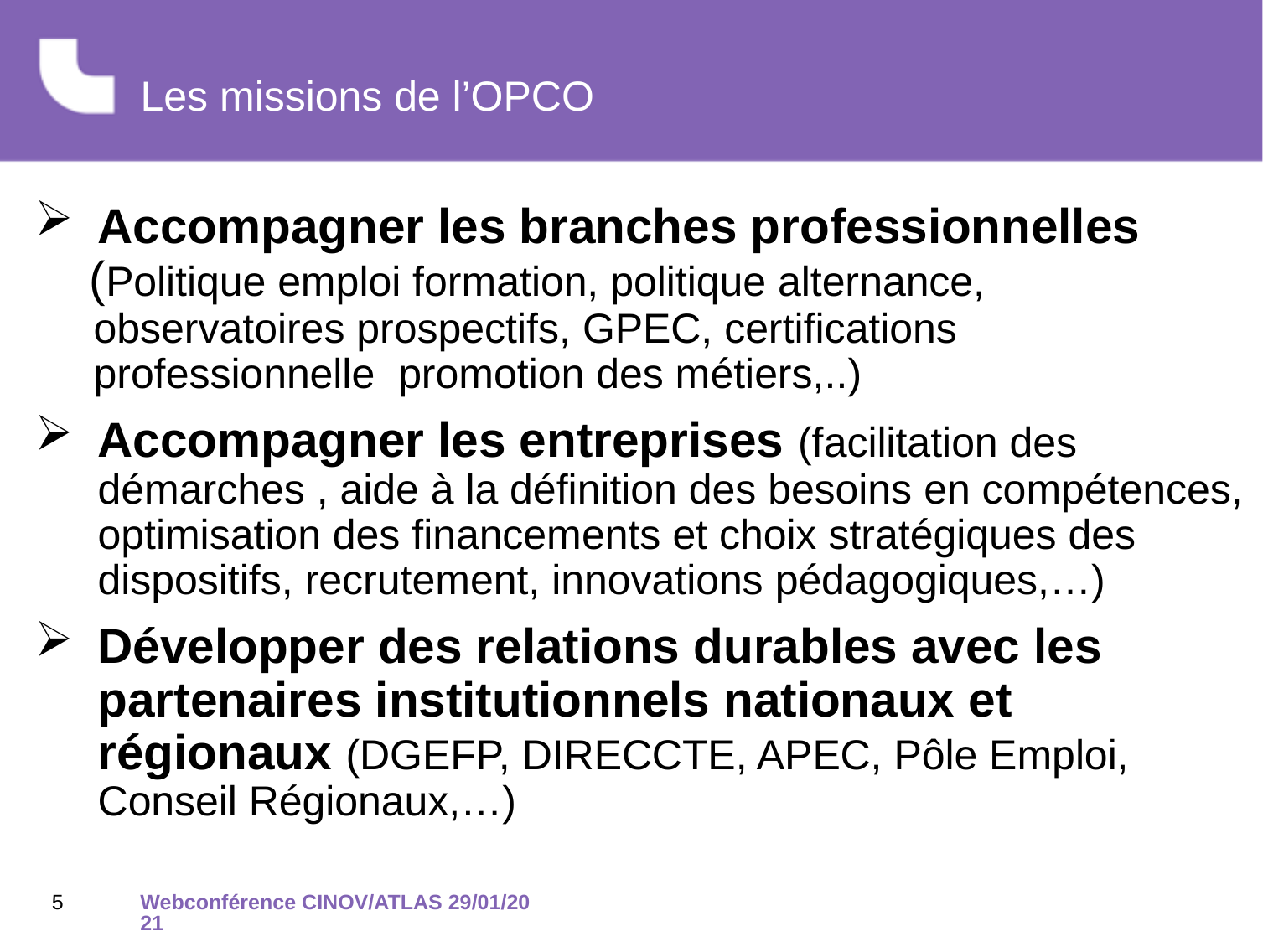

# Les missions de l’OPCO
Accompagner les branches professionnelles
    (Politique emploi formation, politique alternance,
     observatoires prospectifs, GPEC, certifications
     professionnelle  promotion des métiers,..)
Accompagner les entreprises (facilitation des démarches , aide à la définition des besoins en compétences, optimisation des financements et choix stratégiques des dispositifs, recrutement, innovations pédagogiques,…)
Développer des relations durables avec les partenaires institutionnels nationaux et régionaux (DGEFP, DIRECCTE, APEC, Pôle Emploi, Conseil Régionaux,…)
5
Webconférence CINOV/ATLAS 29/01/2021